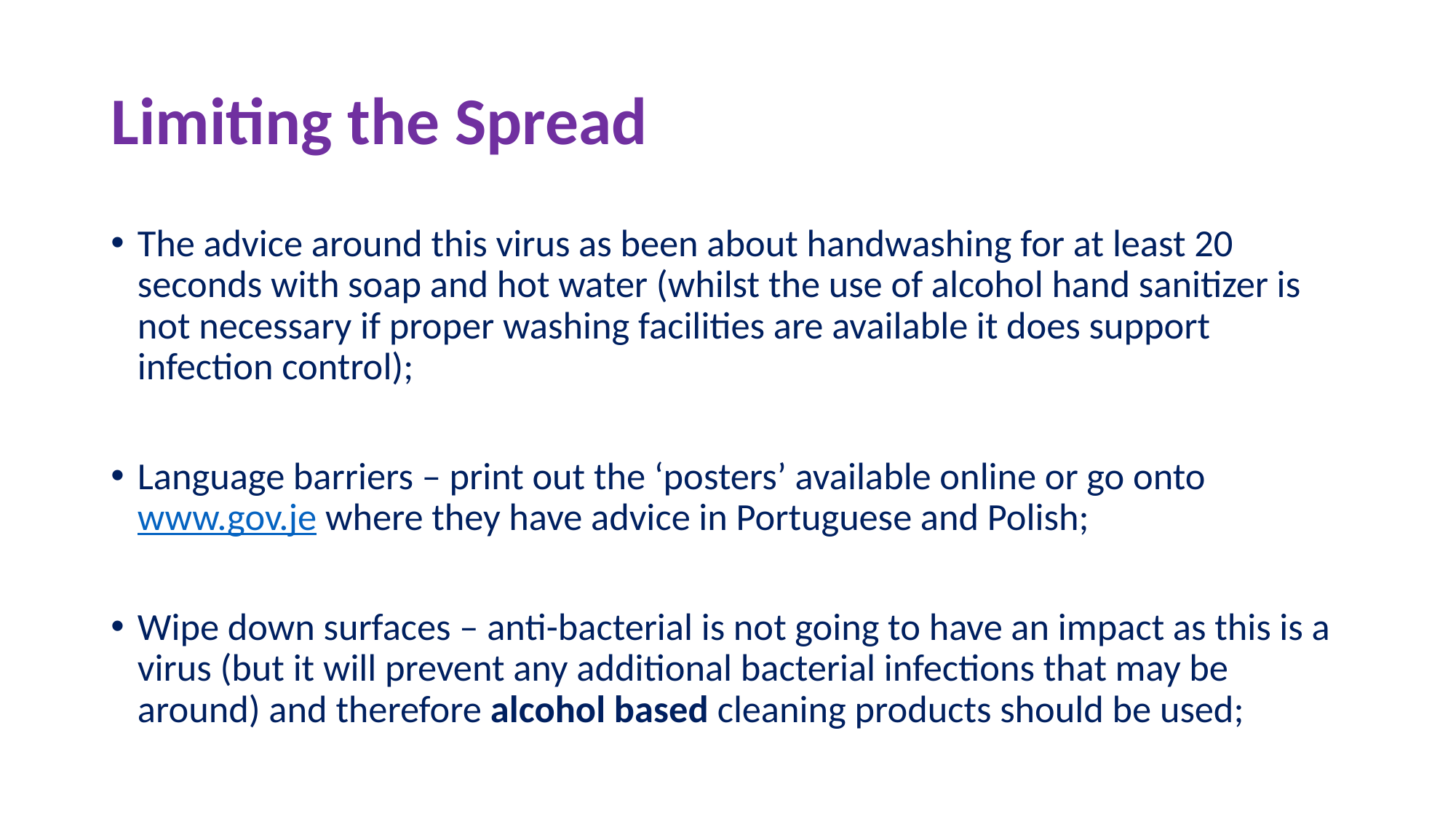

# Limiting the Spread
The advice around this virus as been about handwashing for at least 20 seconds with soap and hot water (whilst the use of alcohol hand sanitizer is not necessary if proper washing facilities are available it does support infection control);

Language barriers – print out the ‘posters’ available online or go onto www.gov.je where they have advice in Portuguese and Polish;

Wipe down surfaces – anti-bacterial is not going to have an impact as this is a virus (but it will prevent any additional bacterial infections that may be around) and therefore alcohol based cleaning products should be used;